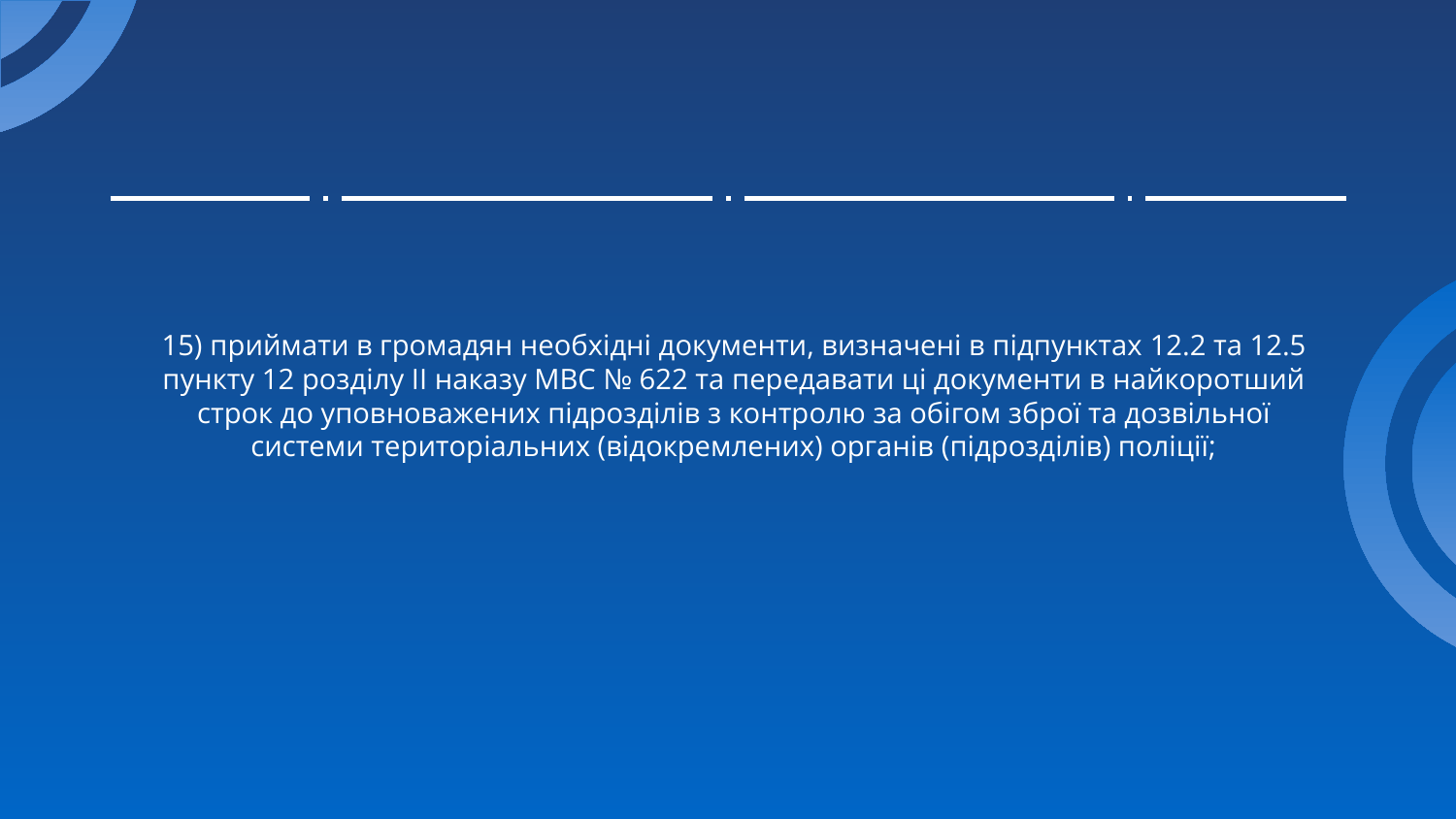

15) приймати в громадян необхідні документи, визначені в підпунктах 12.2 та 12.5 пункту 12 розділу II наказу МВС № 622 та передавати ці документи в найкоротший строк до уповноважених підрозділів з контролю за обігом зброї та дозвільної системи територіальних (відокремлених) органів (підрозділів) поліції;